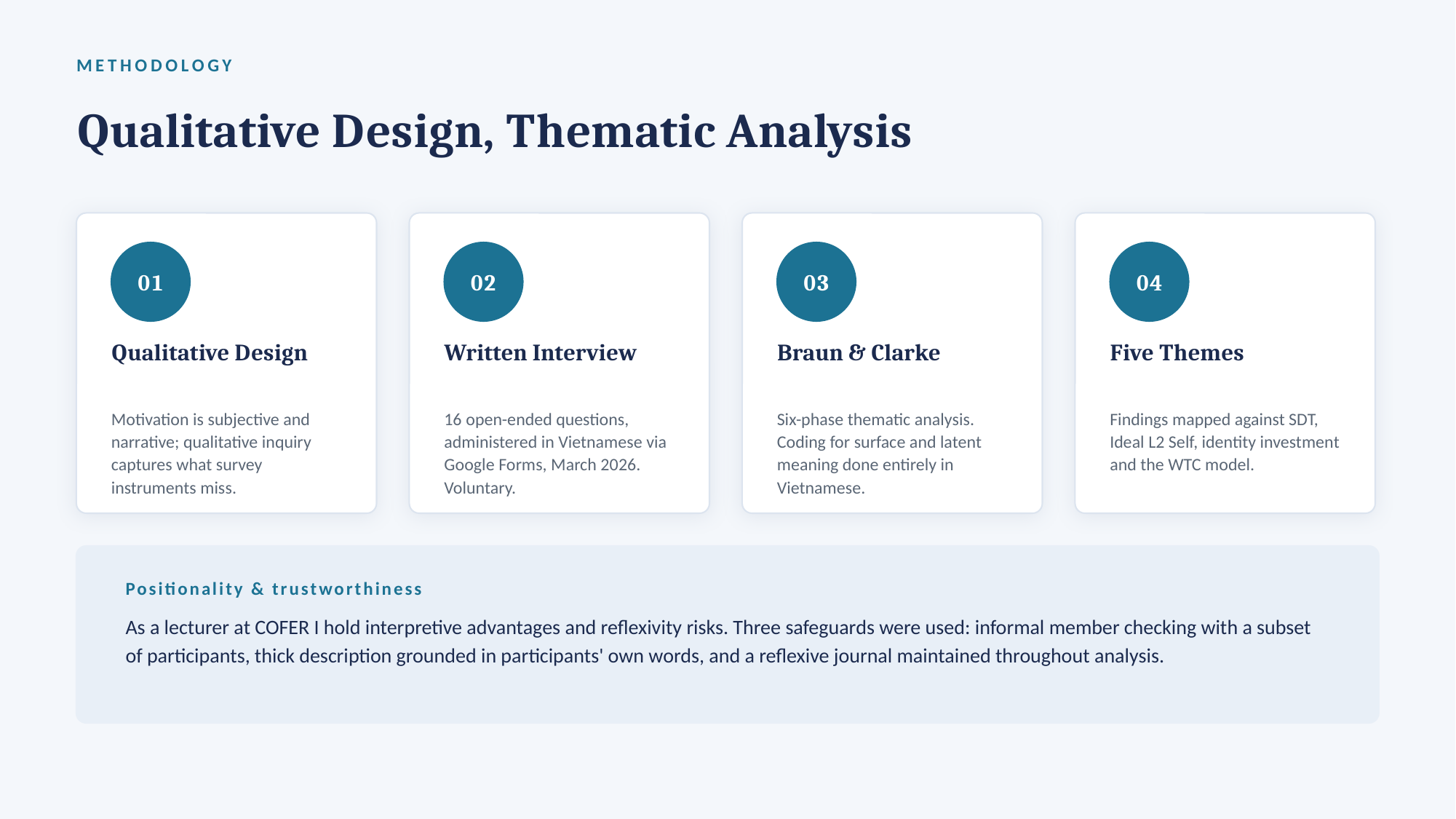

METHODOLOGY
Qualitative Design, Thematic Analysis

01

02

03

04
Qualitative Design
Written Interview
Braun & Clarke
Five Themes
Motivation is subjective and narrative; qualitative inquiry captures what survey instruments miss.
16 open-ended questions, administered in Vietnamese via Google Forms, March 2026. Voluntary.
Six-phase thematic analysis. Coding for surface and latent meaning done entirely in Vietnamese.
Findings mapped against SDT, Ideal L2 Self, identity investment and the WTC model.

Positionality & trustworthiness
As a lecturer at COFER I hold interpretive advantages and reflexivity risks. Three safeguards were used: informal member checking with a subset of participants, thick description grounded in participants' own words, and a reflexive journal maintained throughout analysis.